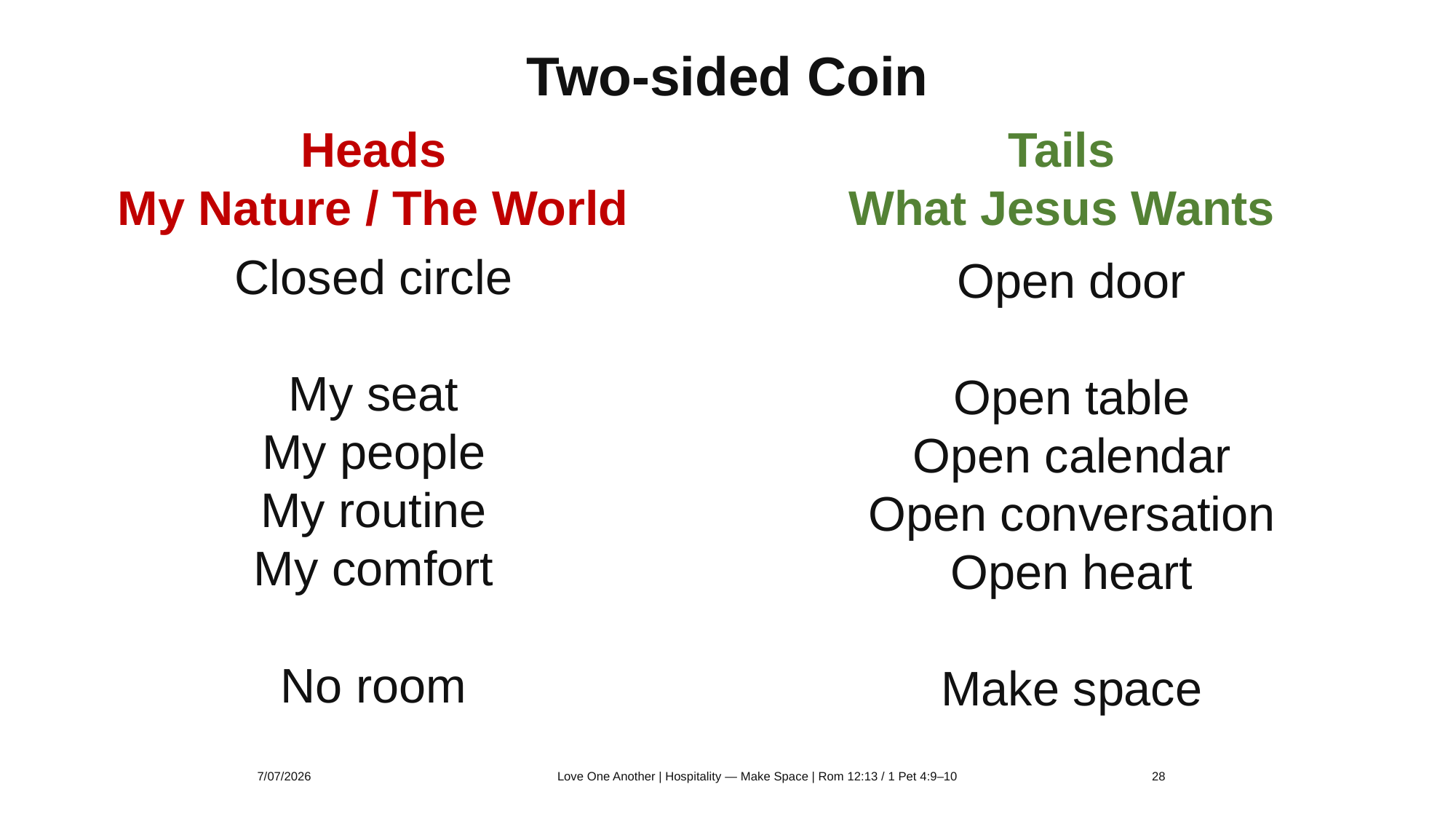

Two-sided Coin
Tails
What Jesus Wants
Heads
My Nature / The World
Closed circle

My seat
My people
My routine
My comfort

No room
Open door

Open table
Open calendar
Open conversation
Open heart

Make space
7/07/2026
Love One Another | Hospitality — Make Space | Rom 12:13 / 1 Pet 4:9–10
28